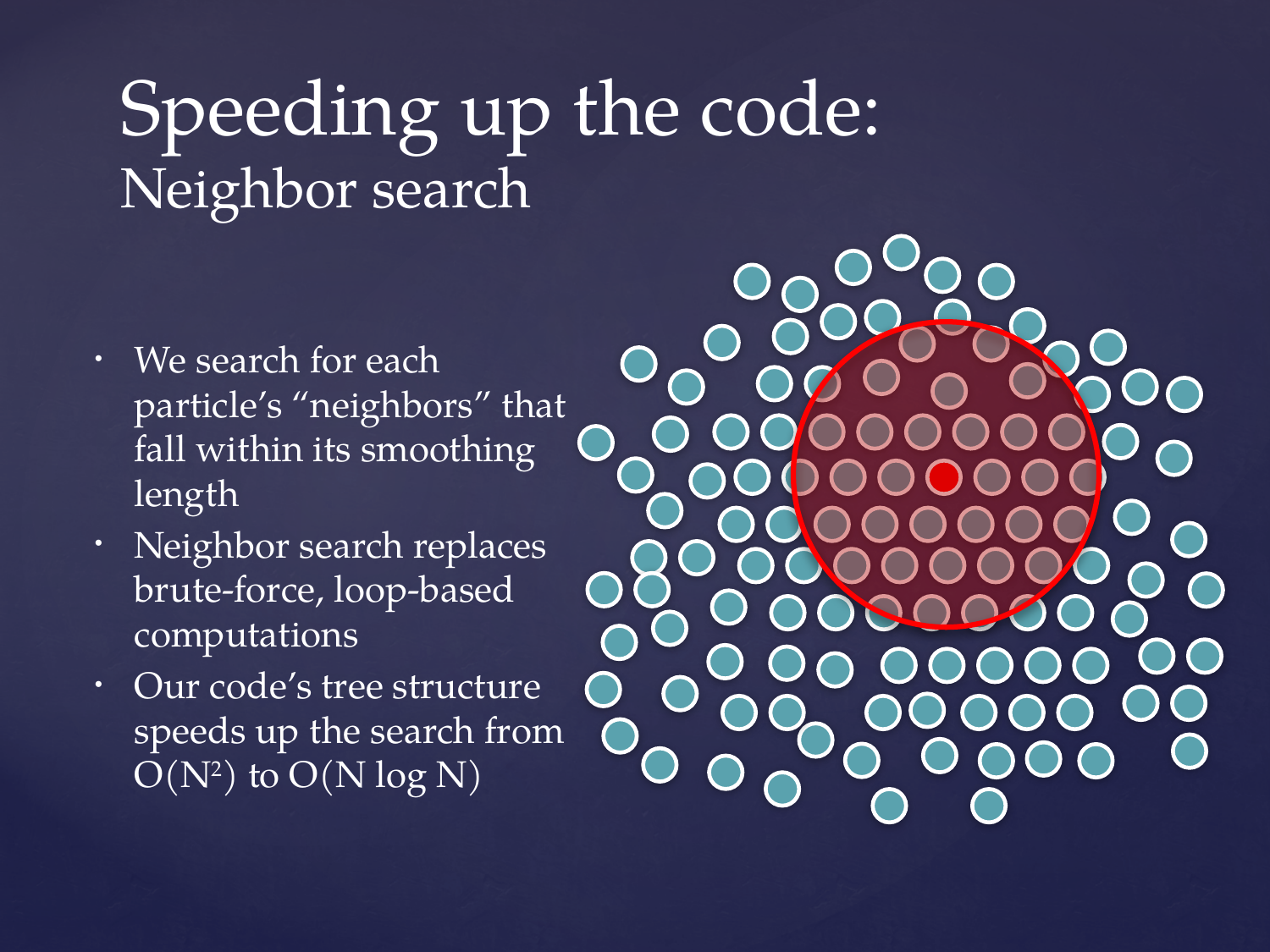

# Speeding up the code: Neighbor search

We search for each particle’s “neighbors” that fall within its smoothing length
Neighbor search replaces brute-force, loop-based computations
Our code’s tree structure speeds up the search from O(N2) to O(N log N)